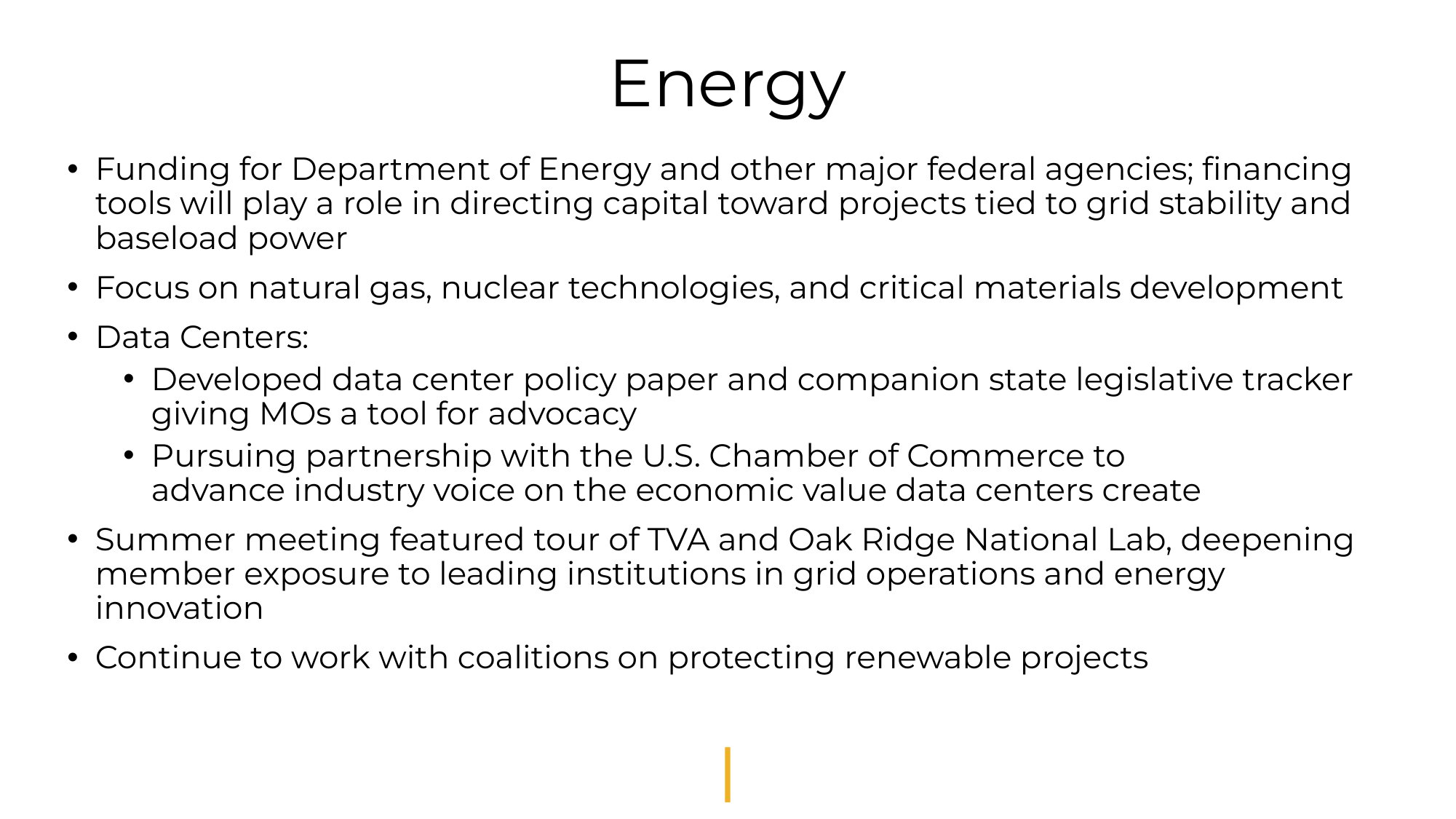

# Energy
Funding for Department of Energy and other major federal agencies; financing tools will play a role in directing capital toward projects tied to grid stability and baseload power
Focus on natural gas, nuclear technologies, and critical materials development
Data Centers:
Developed data center policy paper and companion state legislative tracker giving MOs a tool for advocacy
Pursuing partnership with the U.S. Chamber of Commerce to advance industry voice on the economic value data centers create
Summer meeting featured tour of TVA and Oak Ridge National Lab, deepening member exposure to leading institutions in grid operations and energy innovation
Continue to work with coalitions on protecting renewable projects